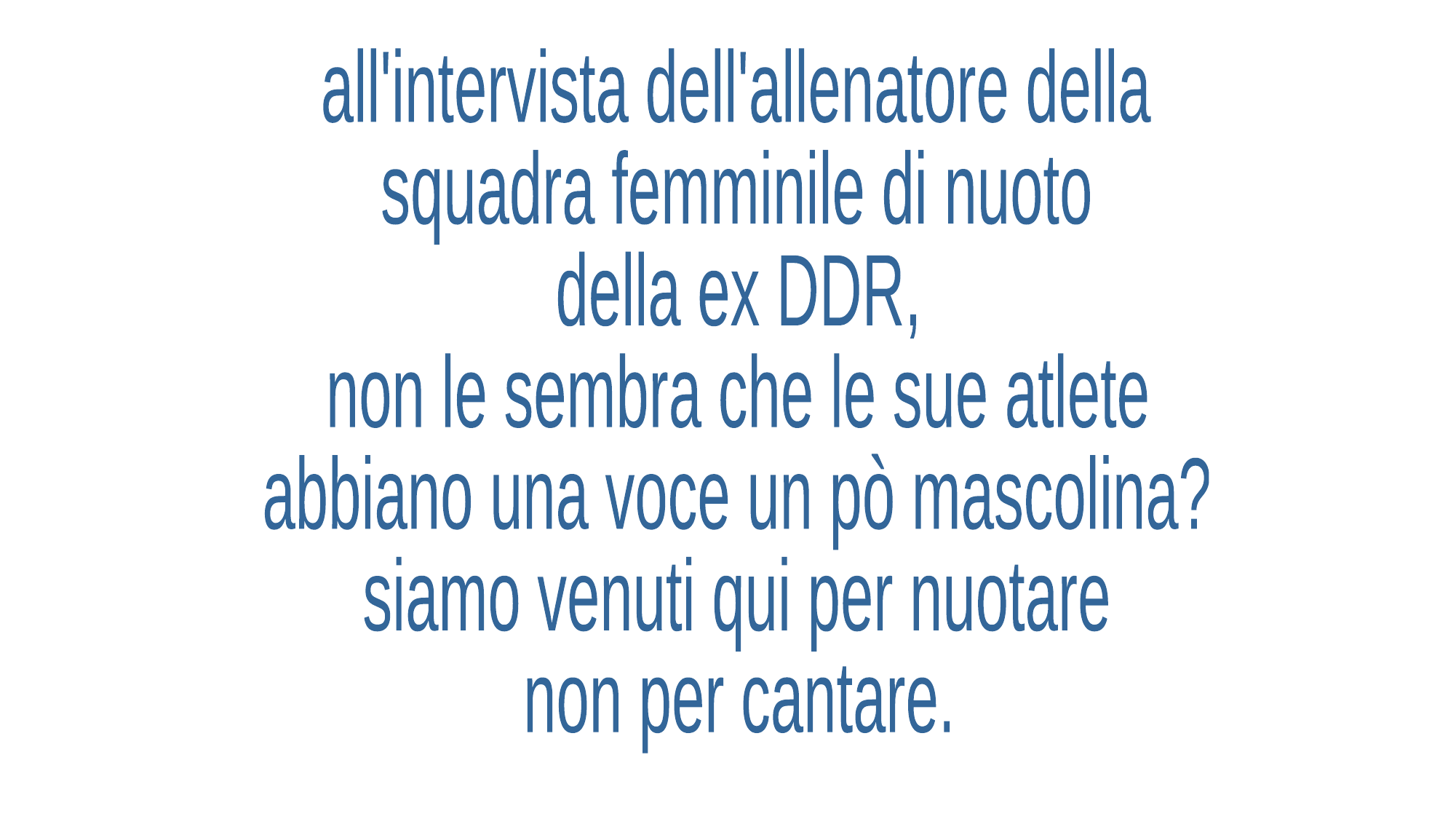

all'intervista dell'allenatore della
squadra femminile di nuoto
della ex DDR,
non le sembra che le sue atlete
abbiano una voce un pò mascolina?
siamo venuti qui per nuotare
non per cantare.